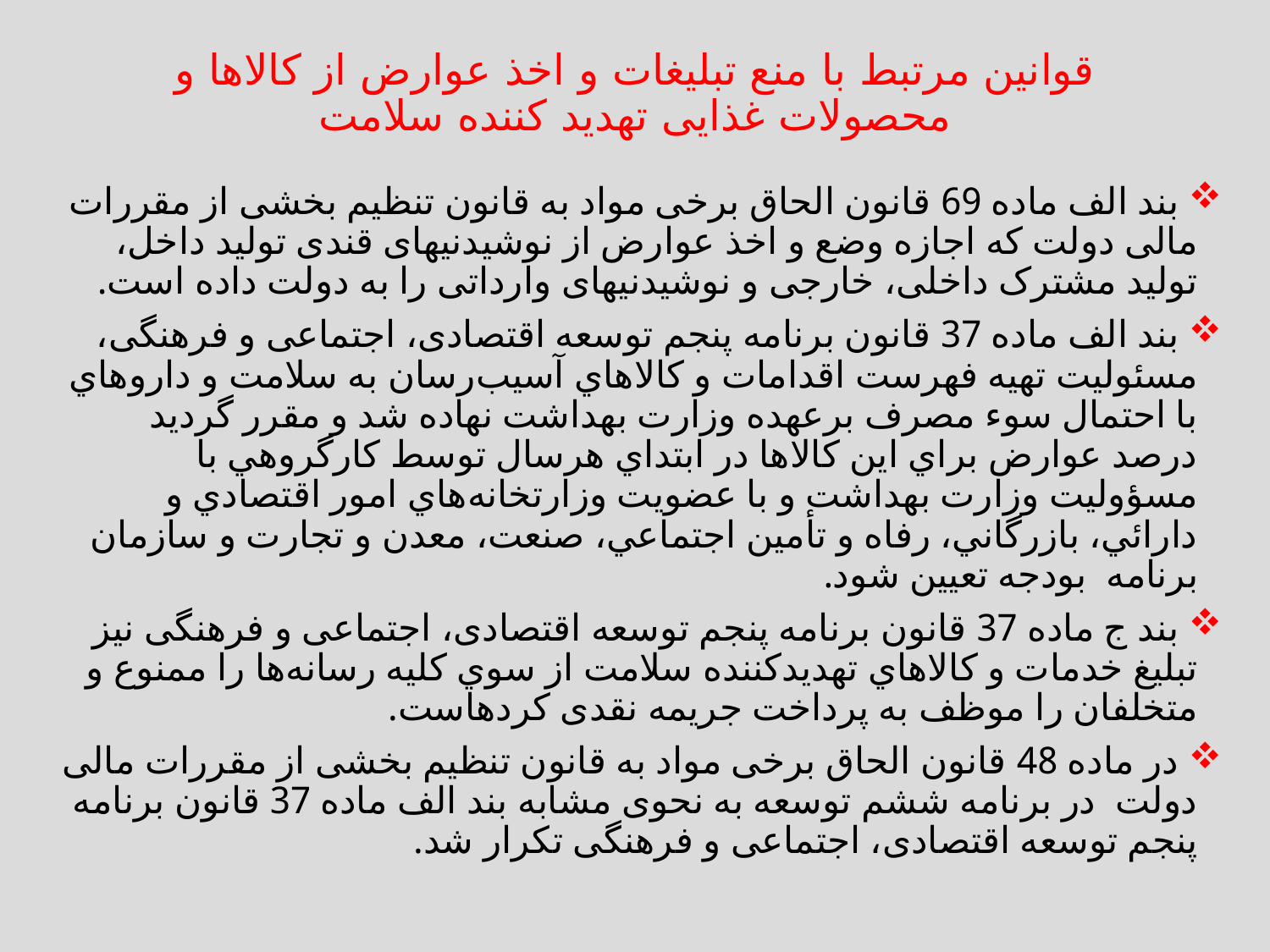

# قوانین مرتبط با منع تبلیغات و اخذ عوارض از کالاها و محصولات غذایی تهدید کننده سلامت
 بند الف ماده 69 قانون الحاق برخی مواد به قانون تنظیم بخشی از مقررات مالی دولت که اجازه وضع و اخذ عوارض از نوشیدنی­های قندی تولید داخل، تولید مشترک داخلی، خارجی و نوشیدنی­های وارداتی را به دولت داده است.
 بند الف ماده 37 قانون برنامه پنجم توسعه اقتصادی، اجتماعی و فرهنگی، مسئولیت تهیه فهرست اقدامات و كالاهاي آسيب‌رسان به سلامت و داروهاي با احتمال سوء مصرف برعهده وزارت بهداشت نهاده شد و مقرر گردید درصد عوارض براي اين كالاها در ابتداي هرسال توسط كارگروهي با مسؤولیت وزارت بهداشت و با عضويت وزارتخانه‌هاي امور اقتصادي و دارائي، بازرگاني، رفاه و تأمين اجتماعي، صنعت، معدن و تجارت و سازمان برنامه  بودجه تعیین شود.
 بند ج ماده 37 قانون برنامه پنجم توسعه اقتصادی، اجتماعی و فرهنگی نیز تبليغ خدمات و كالاهاي تهديدكننده سلامت از سوي كليه رسانه‌ها را ممنوع و متخلفان را موظف به پرداخت جریمه نقدی کرده­است.
 در ماده 48 قانون الحاق برخی مواد به قانون تنظیم بخشی از مقررات مالی دولت  در برنامه ششم توسعه به نحوی مشابه بند الف ماده 37 قانون برنامه پنجم توسعه اقتصادی، اجتماعی و فرهنگی تکرار شد.